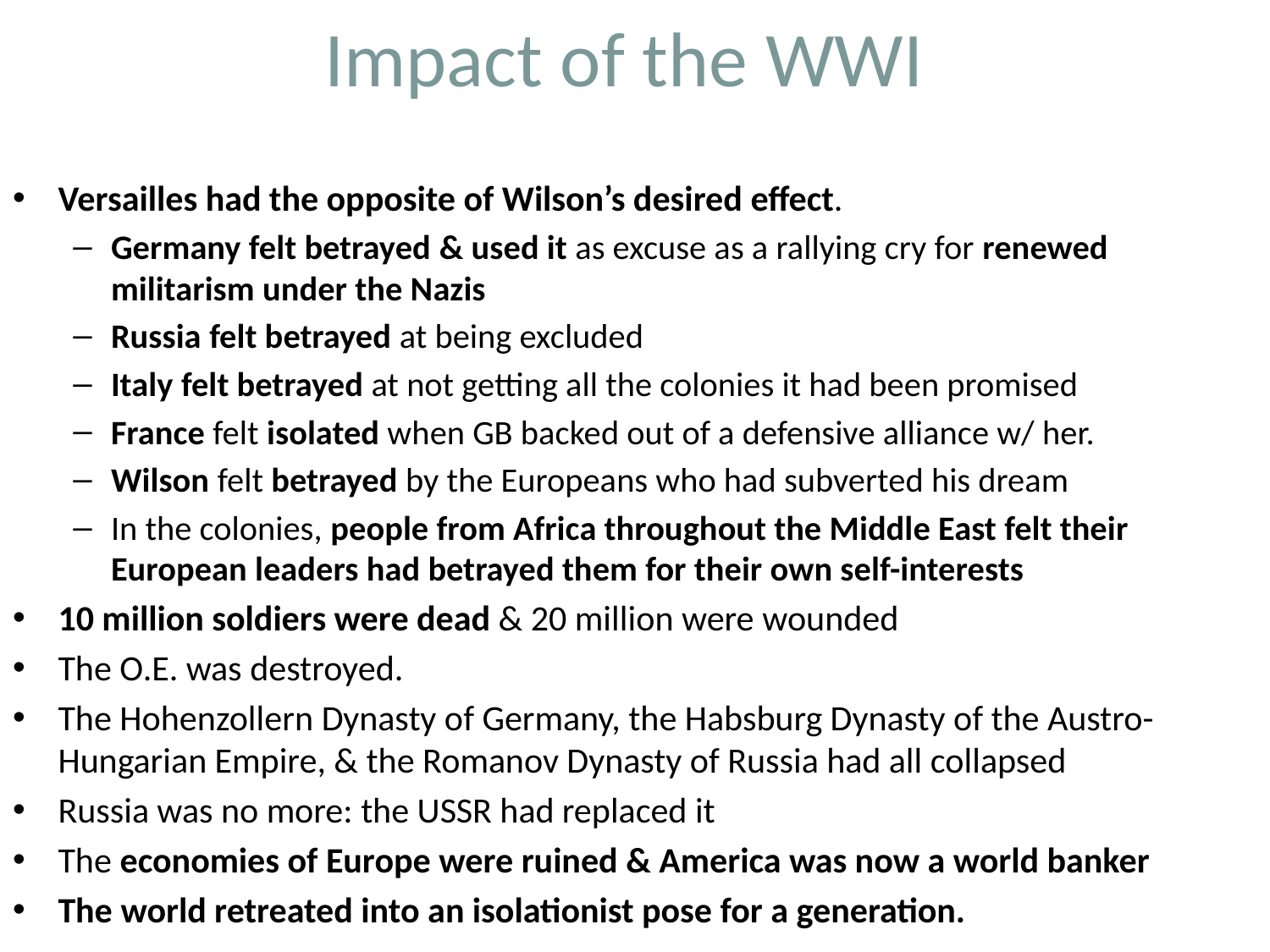

# Impact of the WWI
Versailles had the opposite of Wilson’s desired effect.
Germany felt betrayed & used it as excuse as a rallying cry for renewed militarism under the Nazis
Russia felt betrayed at being excluded
Italy felt betrayed at not getting all the colonies it had been promised
France felt isolated when GB backed out of a defensive alliance w/ her.
Wilson felt betrayed by the Europeans who had subverted his dream
In the colonies, people from Africa throughout the Middle East felt their European leaders had betrayed them for their own self-interests
10 million soldiers were dead & 20 million were wounded
The O.E. was destroyed.
The Hohenzollern Dynasty of Germany, the Habsburg Dynasty of the Austro-Hungarian Empire, & the Romanov Dynasty of Russia had all collapsed
Russia was no more: the USSR had replaced it
The economies of Europe were ruined & America was now a world banker
The world retreated into an isolationist pose for a generation.